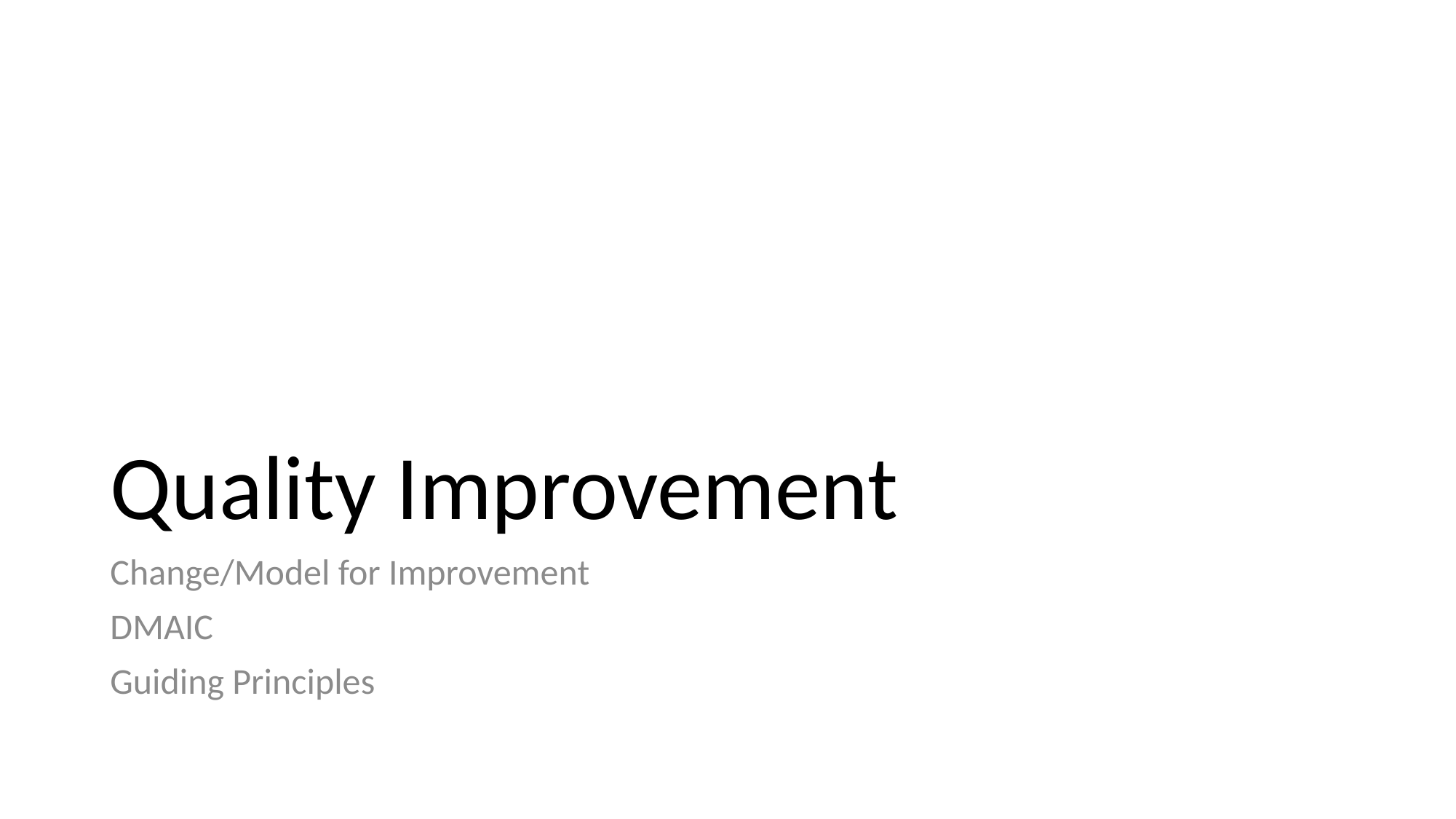

# Quality Improvement
Change/Model for Improvement
DMAIC
Guiding Principles